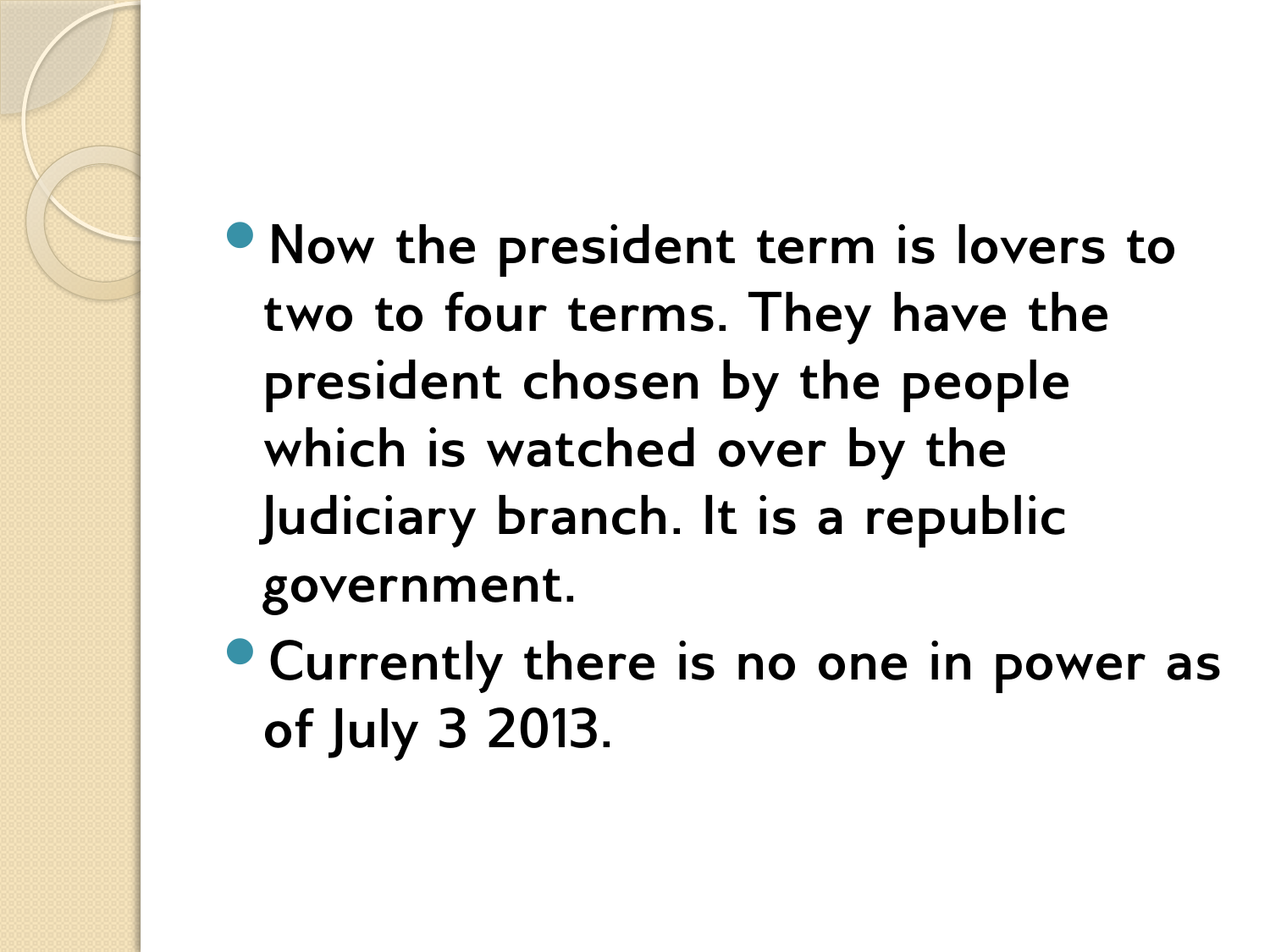

#
Now the president term is lovers to two to four terms. They have the president chosen by the people which is watched over by the Judiciary branch. It is a republic government.
Currently there is no one in power as of July 3 2013.